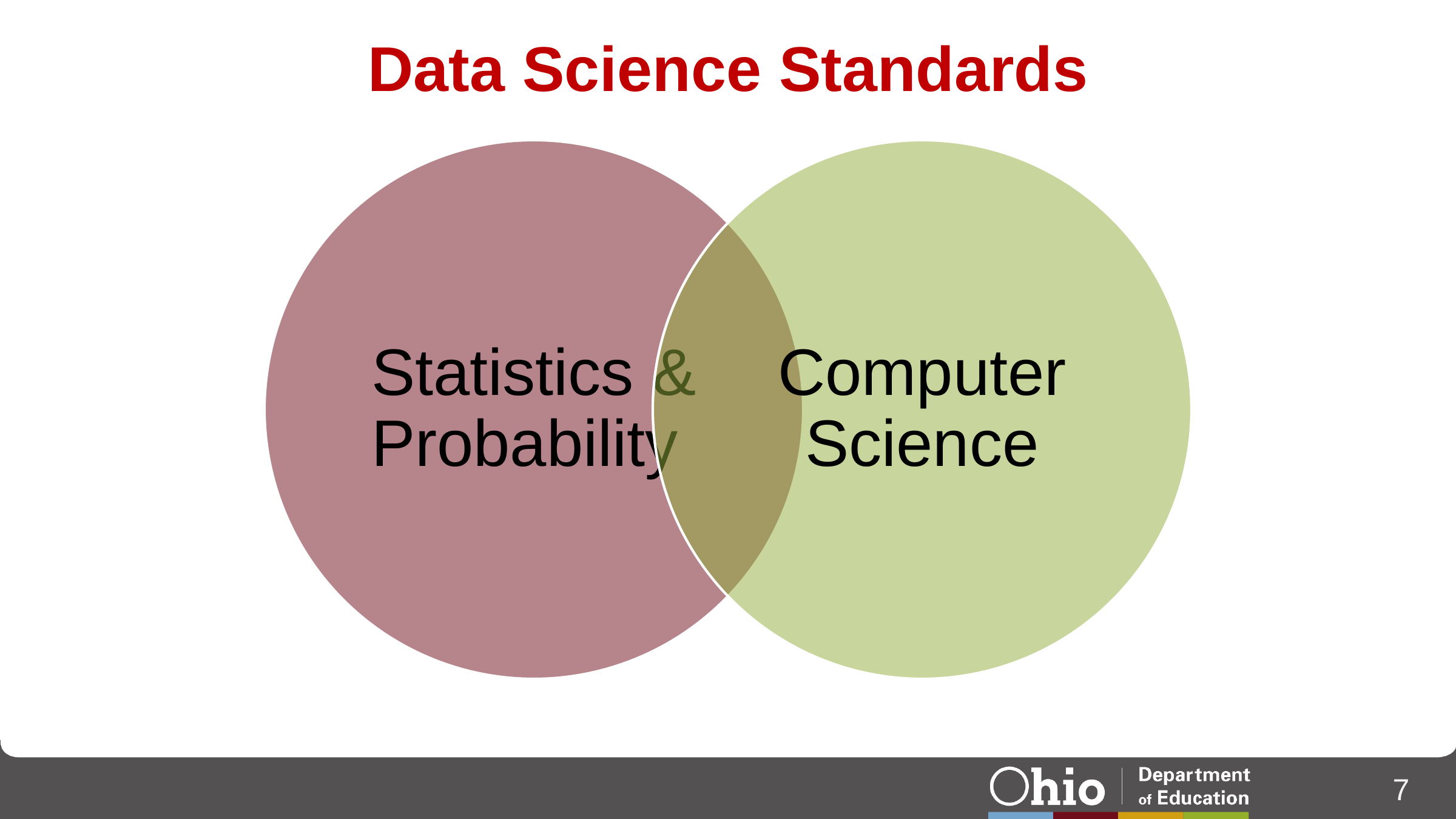

# Data Science Standards
Statistics & Probability
Computer Science
7